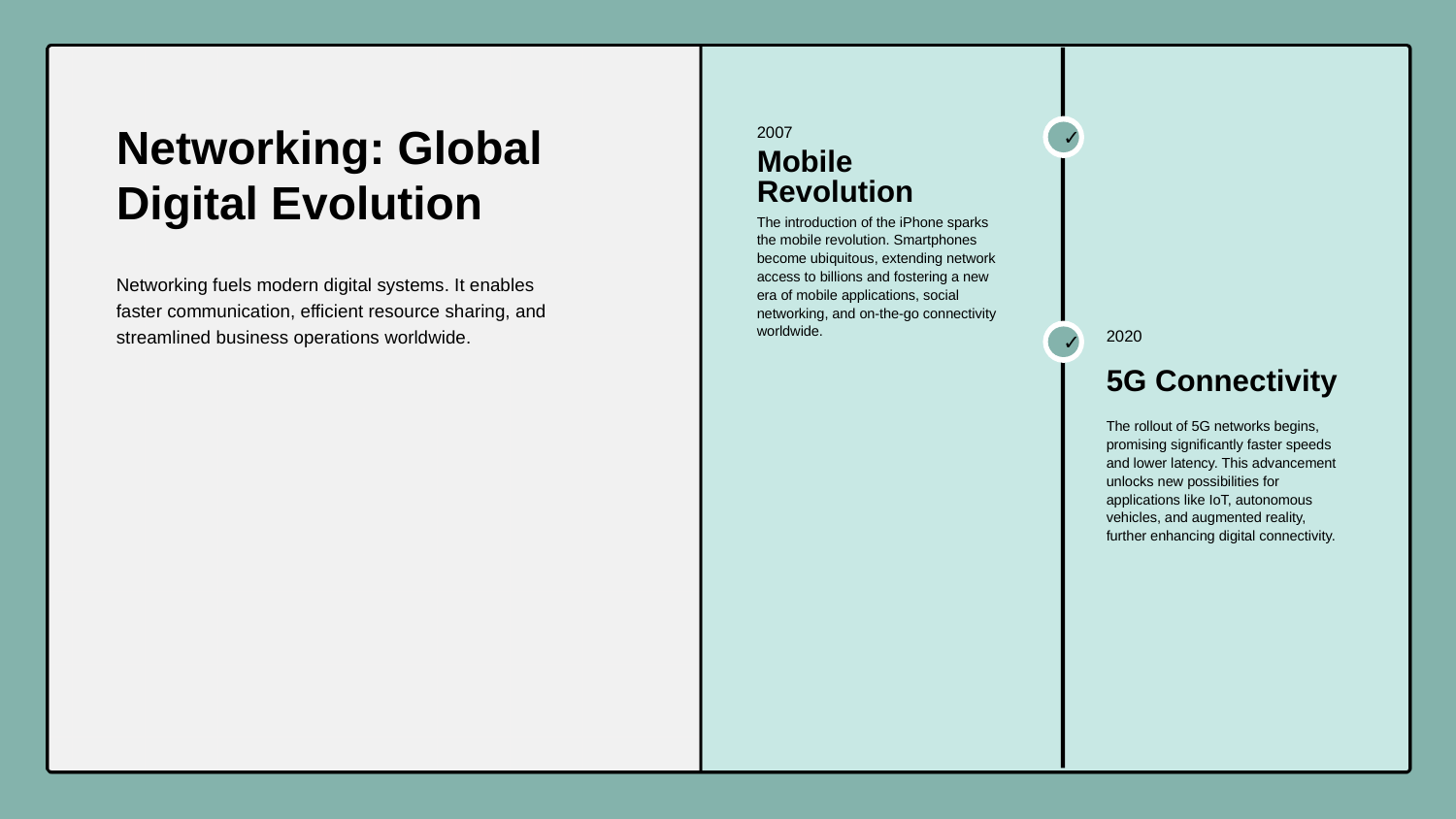

2007

✓
Networking: Global Digital Evolution
Mobile Revolution
The introduction of the iPhone sparks the mobile revolution. Smartphones become ubiquitous, extending network access to billions and fostering a new era of mobile applications, social networking, and on-the-go connectivity worldwide.
Networking fuels modern digital systems. It enables faster communication, efficient resource sharing, and streamlined business operations worldwide.

2020

✓
5G Connectivity
The rollout of 5G networks begins, promising significantly faster speeds and lower latency. This advancement unlocks new possibilities for applications like IoT, autonomous vehicles, and augmented reality, further enhancing digital connectivity.